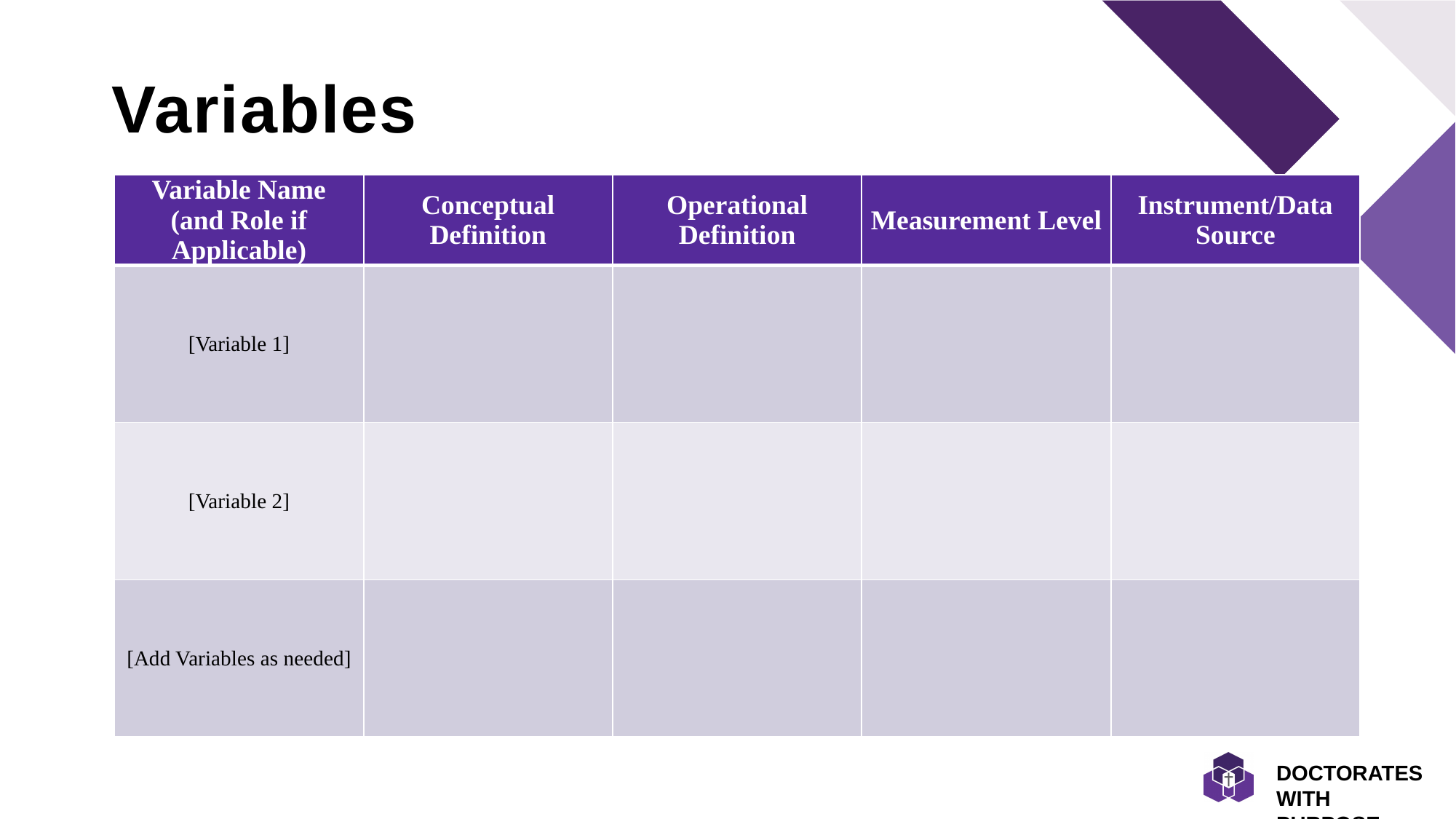

# Variables
| Variable Name (and Role if Applicable) | Conceptual Definition | Operational Definition | Measurement Level | Instrument/Data Source |
| --- | --- | --- | --- | --- |
| [Variable 1] |  |  |  |  |
| [Variable 2] |  |  |  |  |
| [Add Variables as needed] |  |  |  |  |
DOCTORATES WITH PURPOSE